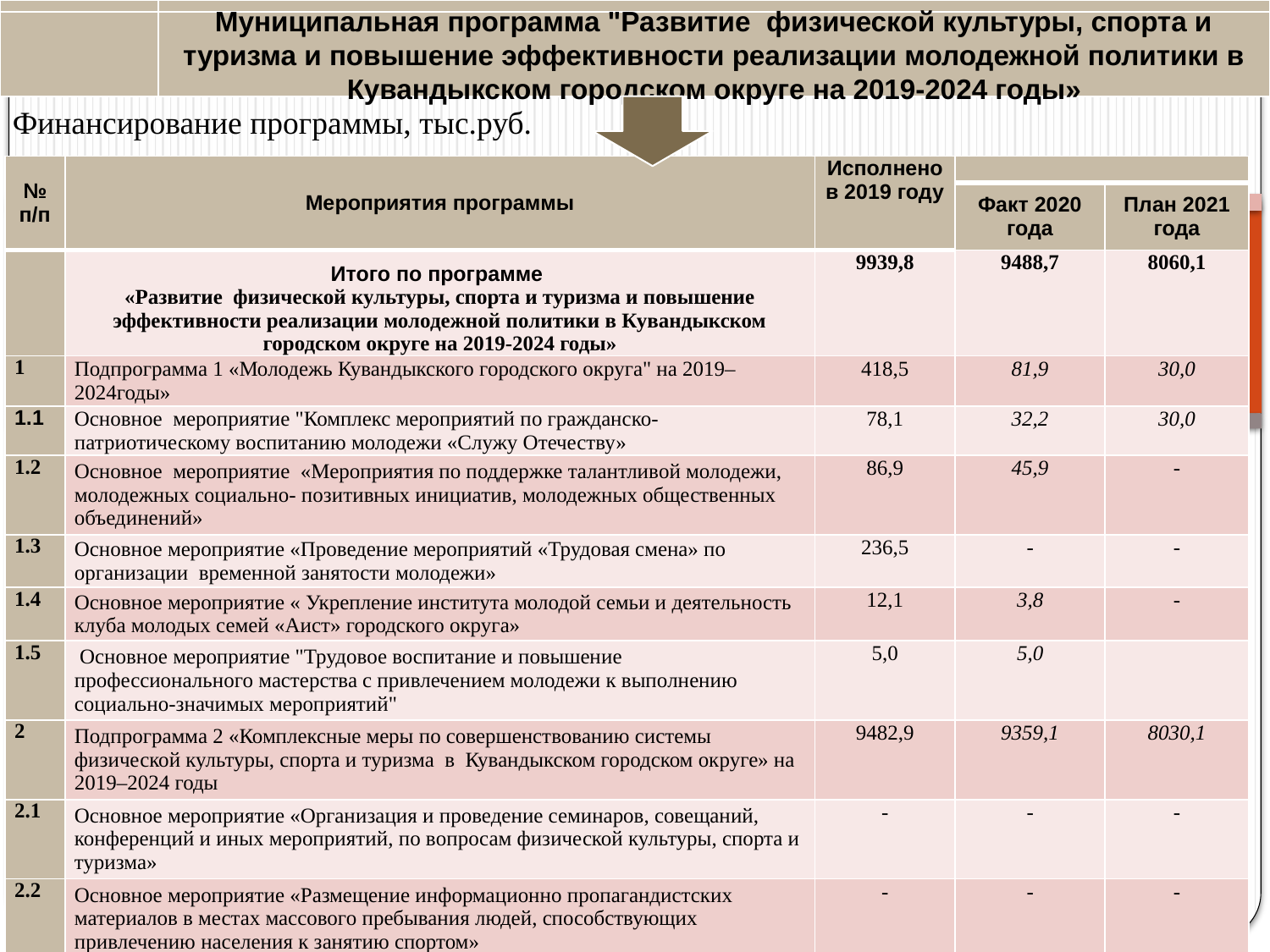

Муниципальная программа "Развитие  физической культуры, спорта и туризма и повышение эффективности реализации молодежной политики в Кувандыкском городском округе на 2019-2024 годы»

Финансирование программы, тыс.руб.

| № п/п | Мероприятия программы | Исполнено в 2019 году |  |  |
| --- | --- | --- | --- | --- |
|  |  |  | Факт 2020 года | План 2021 года |
|  | Итого по программе «Развитие физической культуры, спорта и туризма и повышение эффективности реализации молодежной политики в Кувандыкском городском округе на 2019-2024 годы» | 9939,8 | 9488,7 | 8060,1 |
| 1 | Подпрограмма 1 «Молодежь Кувандыкского городского округа" на 2019–2024годы» | 418,5 | 81,9 | 30,0 |
| 1.1 | Основное мероприятие "Комплекс мероприятий по гражданско-патриотическому воспитанию молодежи «Служу Отечеству» | 78,1 | 32,2 | 30,0 |
| 1.2 | Основное мероприятие «Мероприятия по поддержке талантливой молодежи, молодежных социально- позитивных инициатив, молодежных общественных объединений» | 86,9 | 45,9 | - |
| 1.3 | Основное мероприятие «Проведение мероприятий «Трудовая смена» по организации временной занятости молодежи» | 236,5 | - | - |
| 1.4 | Основное мероприятие « Укрепление института молодой семьи и деятельность клуба молодых семей «Аист» городского округа» | 12,1 | 3,8 | - |
| 1.5 | Основное мероприятие "Трудовое воспитание и повышение профессионального мастерства с привлечением молодежи к выполнению социально-значимых мероприятий" | 5,0 | 5,0 |  |
| 2 | Подпрограмма 2 «Комплексные меры по совершенствованию системы физической культуры, спорта и туризма в Кувандыкском городском округе» на 2019–2024 годы | 9482,9 | 9359,1 | 8030,1 |
| 2.1 | Основное мероприятие «Организация и проведение семинаров, совещаний, конференций и иных мероприятий, по вопросам физической культуры, спорта и туризма» | - | - | - |
| 2.2 | Основное мероприятие «Размещение информационно пропагандистских материалов в местах массового пребывания людей, способствующих привлечению населения к занятию спортом» | - | - | - |
80